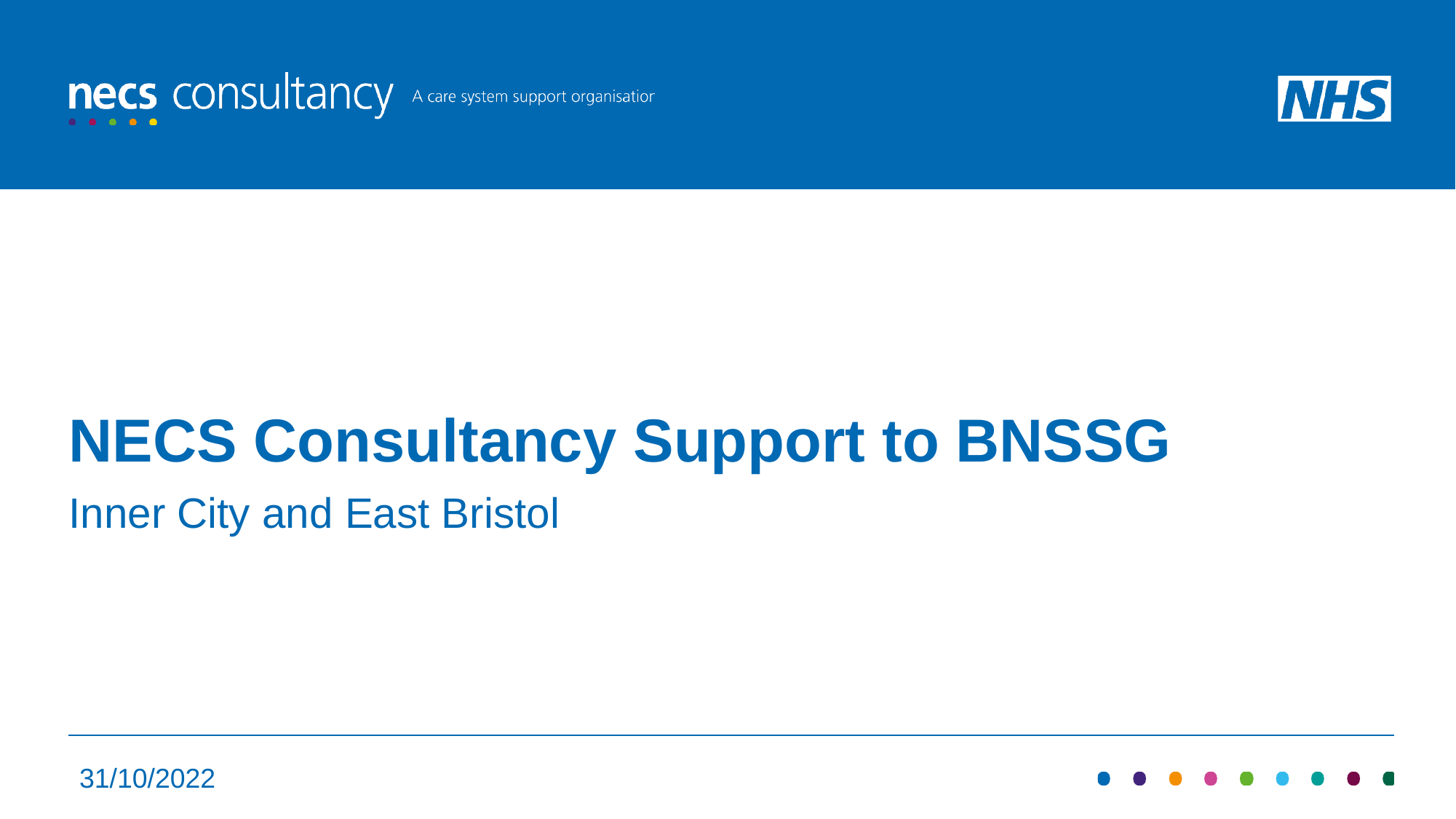

# NECS Consultancy Support to BNSSG
Inner City and East Bristol
31/10/2022